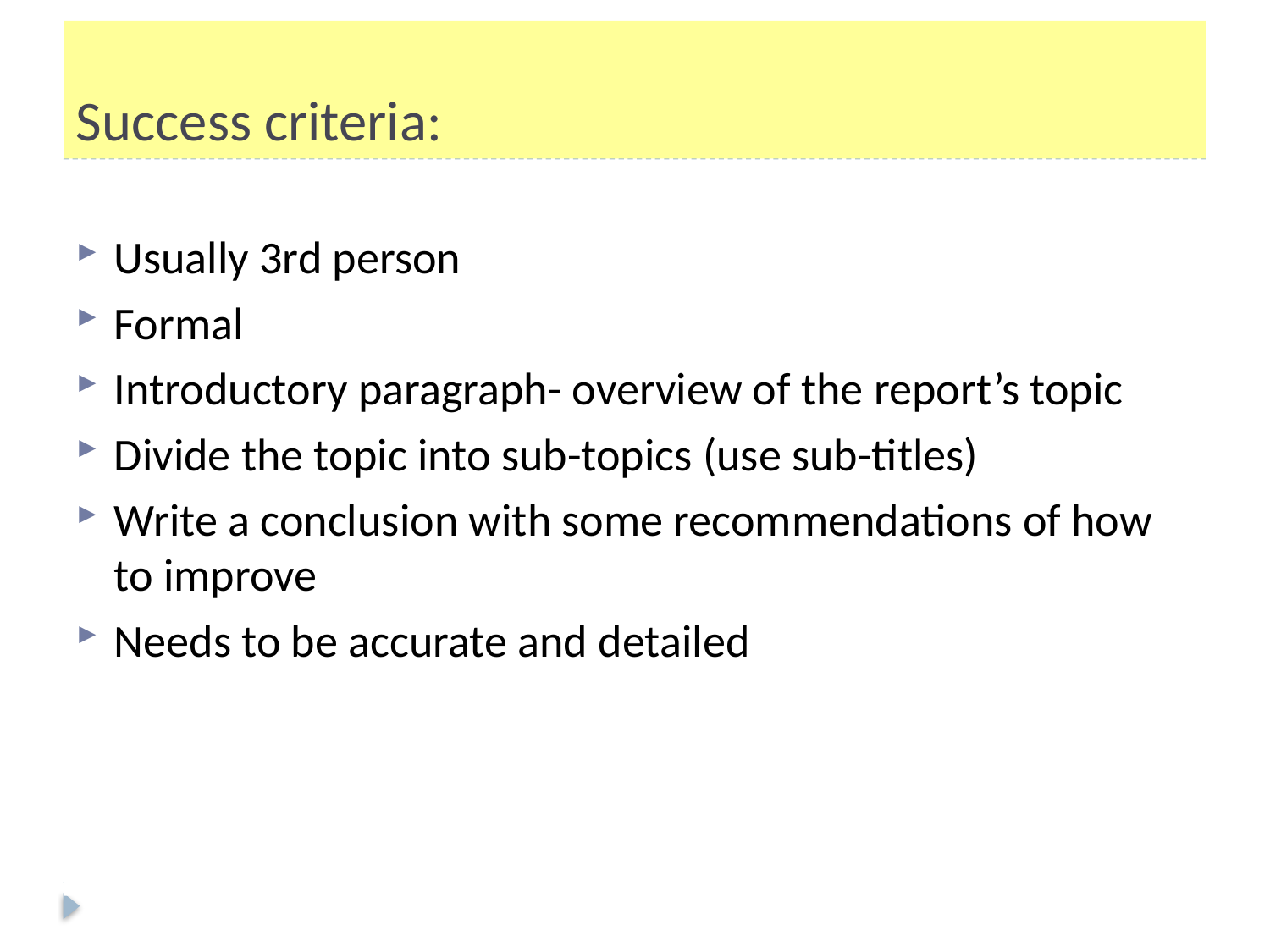

# Success criteria:
Usually 3rd person
Formal
Introductory paragraph- overview of the report’s topic
Divide the topic into sub-topics (use sub-titles)
Write a conclusion with some recommendations of how to improve
Needs to be accurate and detailed